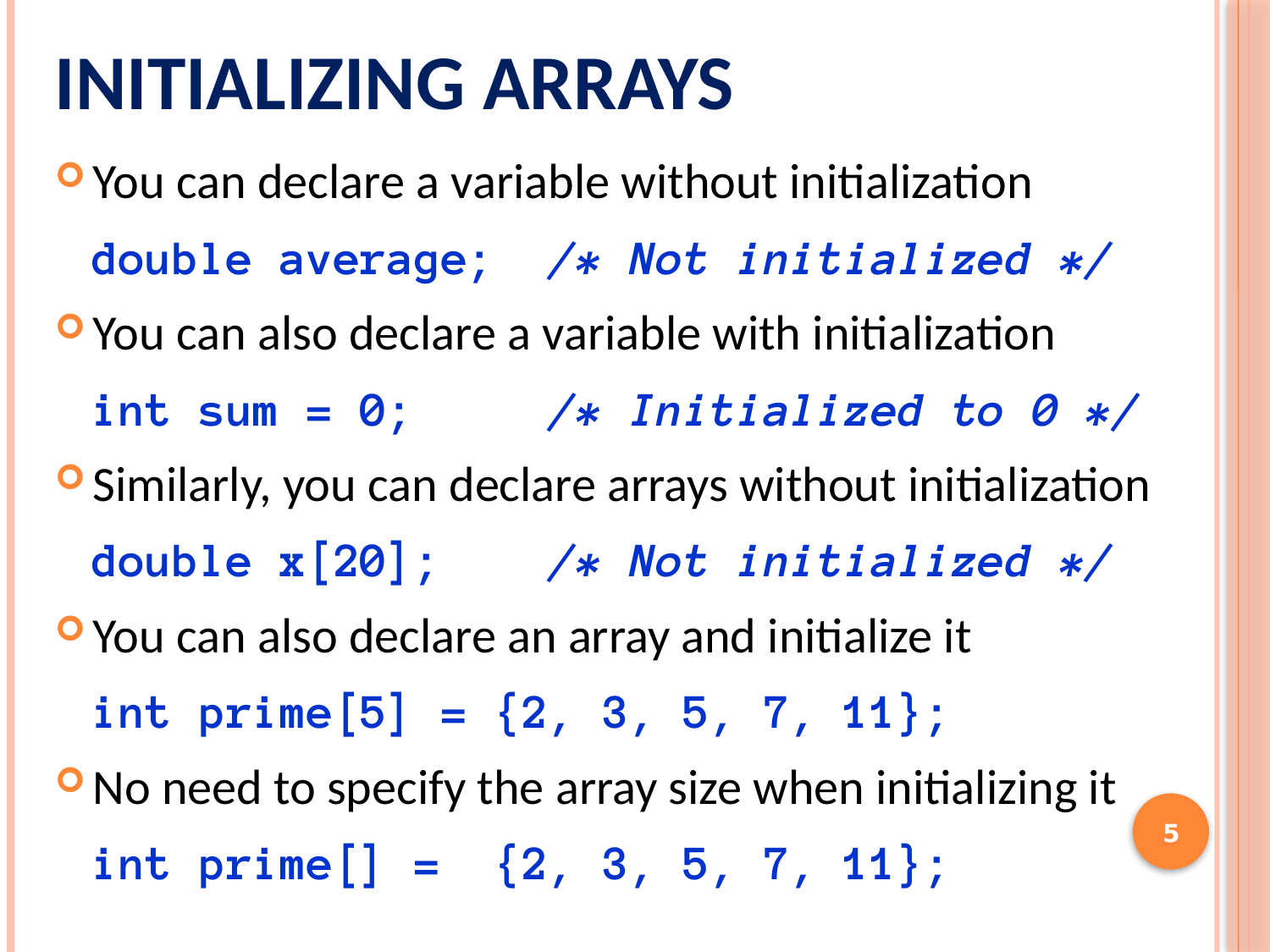

# Initializing Arrays
You can declare a variable without initialization
double average;  /* Not initialized */
You can also declare a variable with initialization
int sum = 0;     /* Initialized to 0 */
Similarly, you can declare arrays without initialization
double x[20];    /* Not initialized */
You can also declare an array and initialize it
int prime[5] = {2, 3, 5, 7, 11};
No need to specify the array size when initializing it
int prime[] =  {2, 3, 5, 7, 11};
5